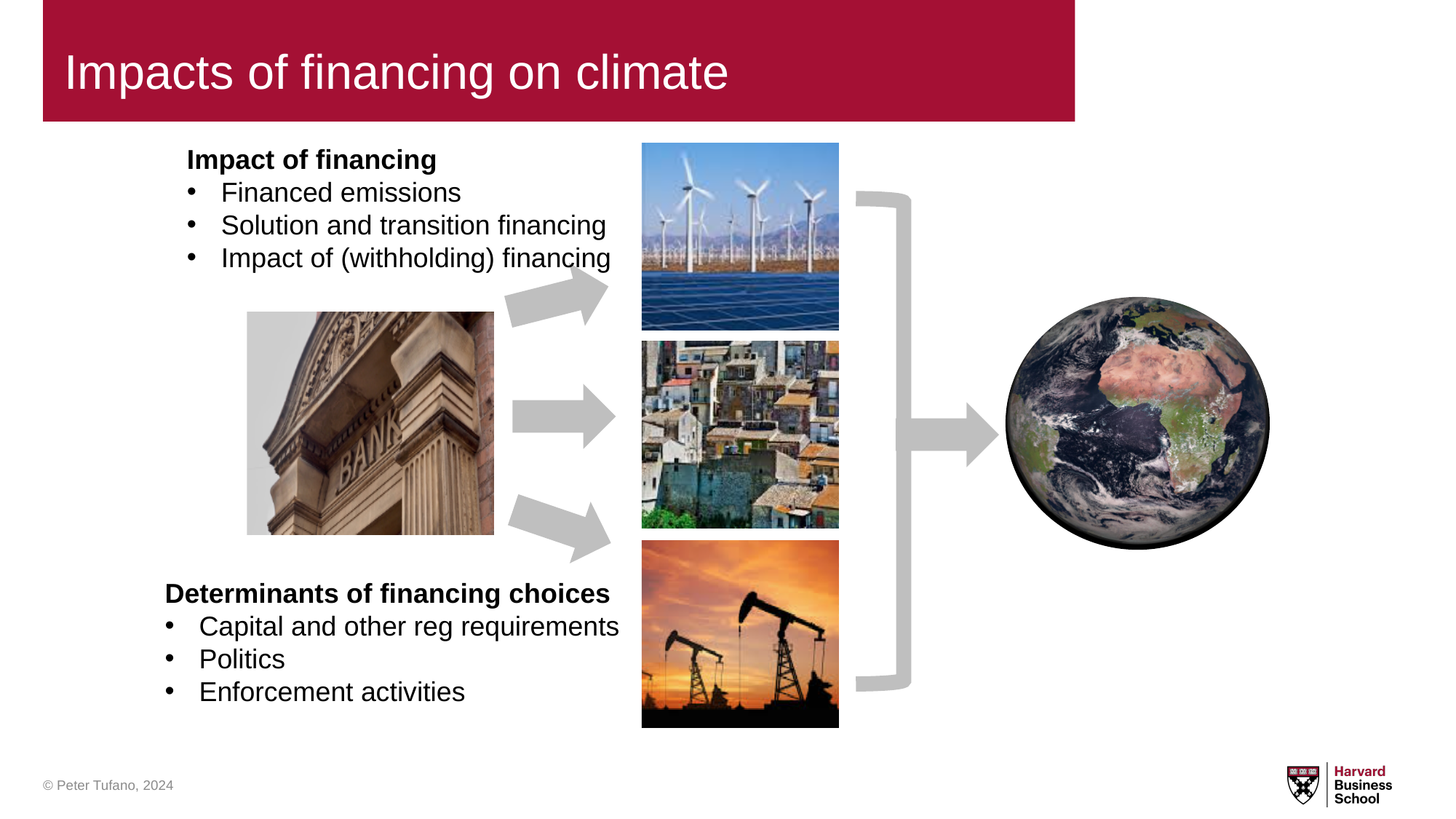

# Impacts of financing on climate
Impact of financing
Financed emissions
Solution and transition financing
Impact of (withholding) financing

Determinants of financing choices
Capital and other reg requirements
Politics
Enforcement activities

© Peter Tufano, 2024